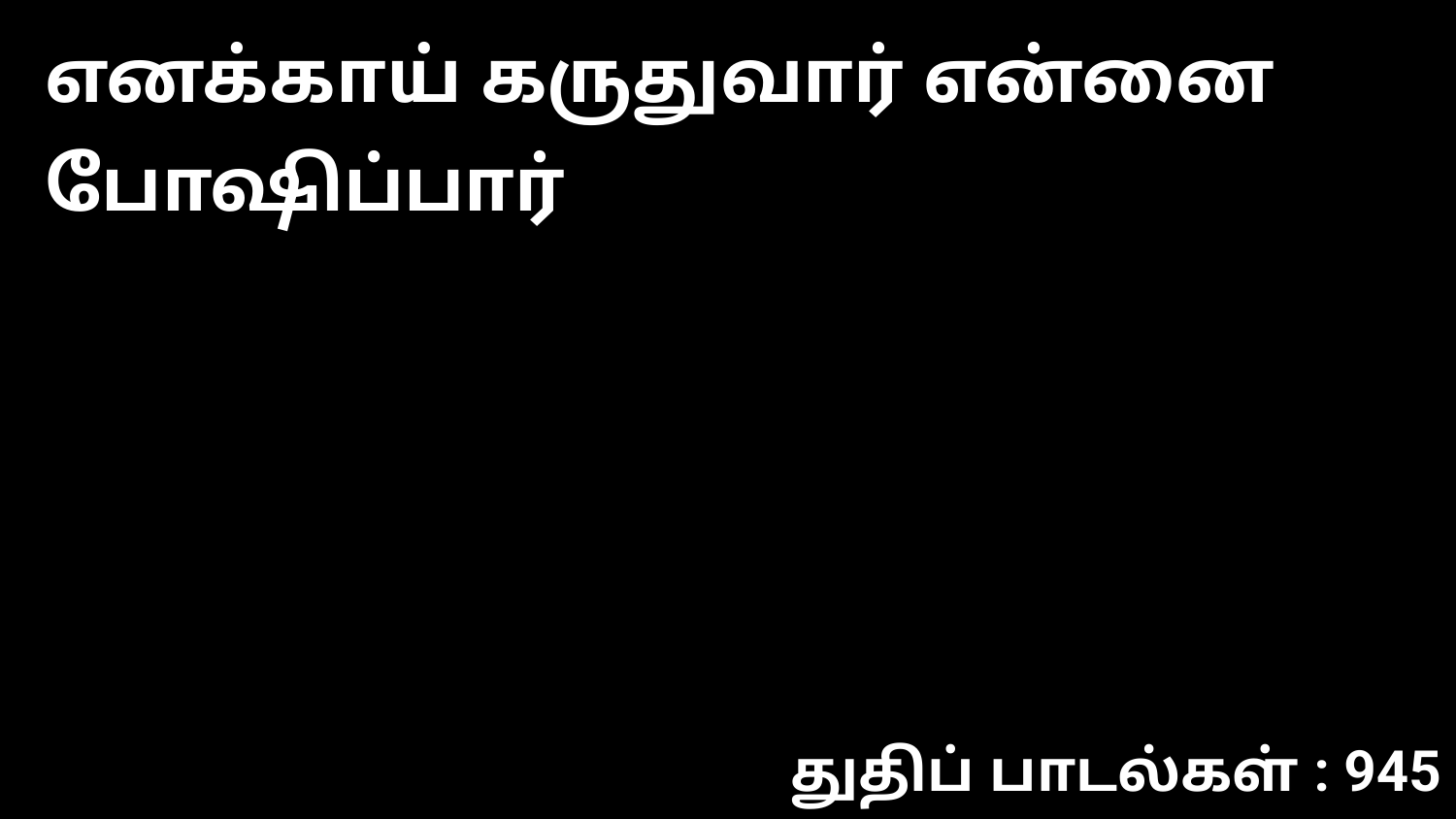

எனக்காய் கருதுவார் என்னை போஷிப்பார்
துதிப் பாடல்கள் : 945